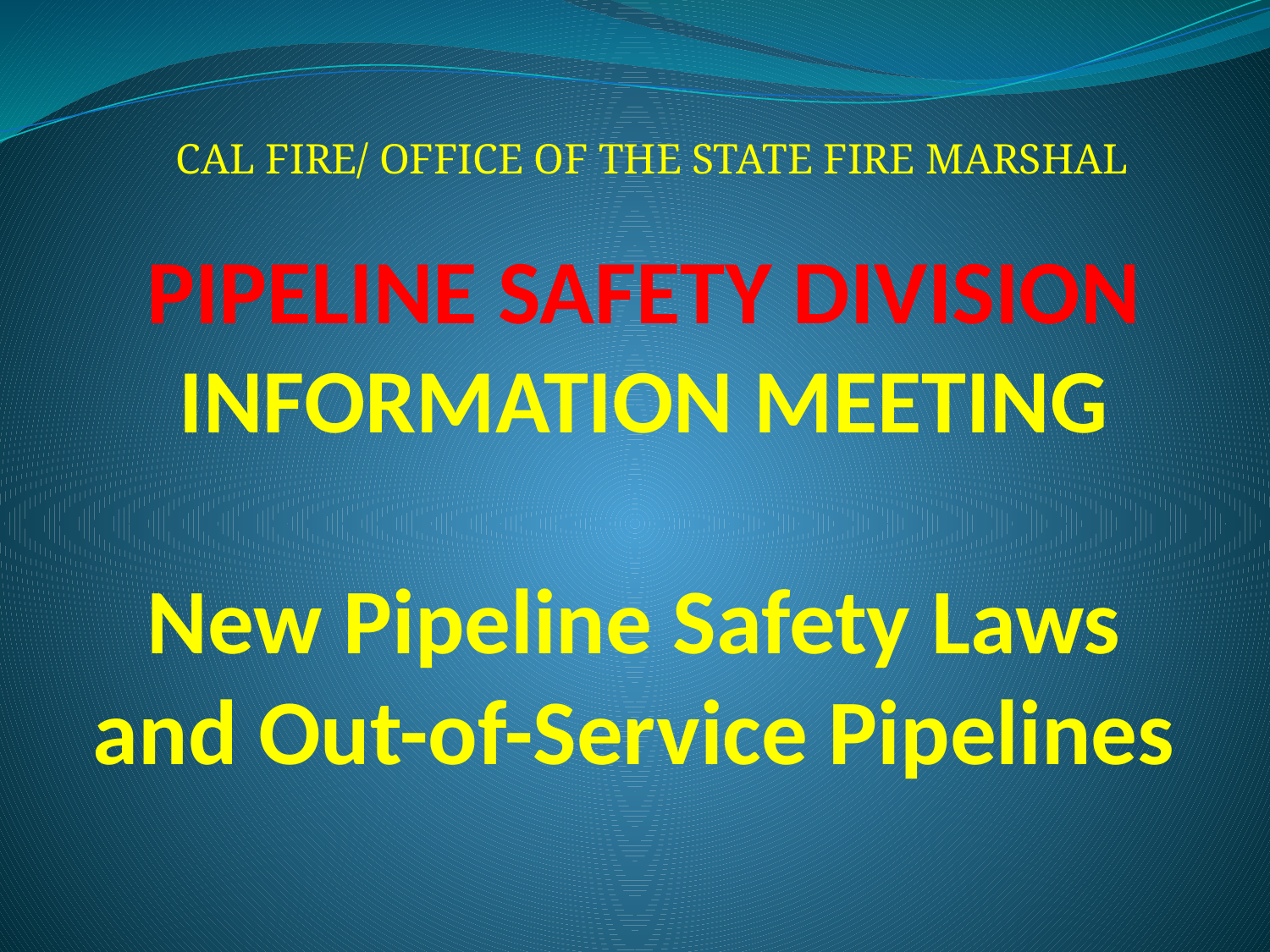

CAL FIRE/ OFFICE OF THE STATE FIRE MARSHAL
# PIPELINE SAFETY DIVISION INFORMATION MEETING New Pipeline Safety Laws and Out-of-Service Pipelines